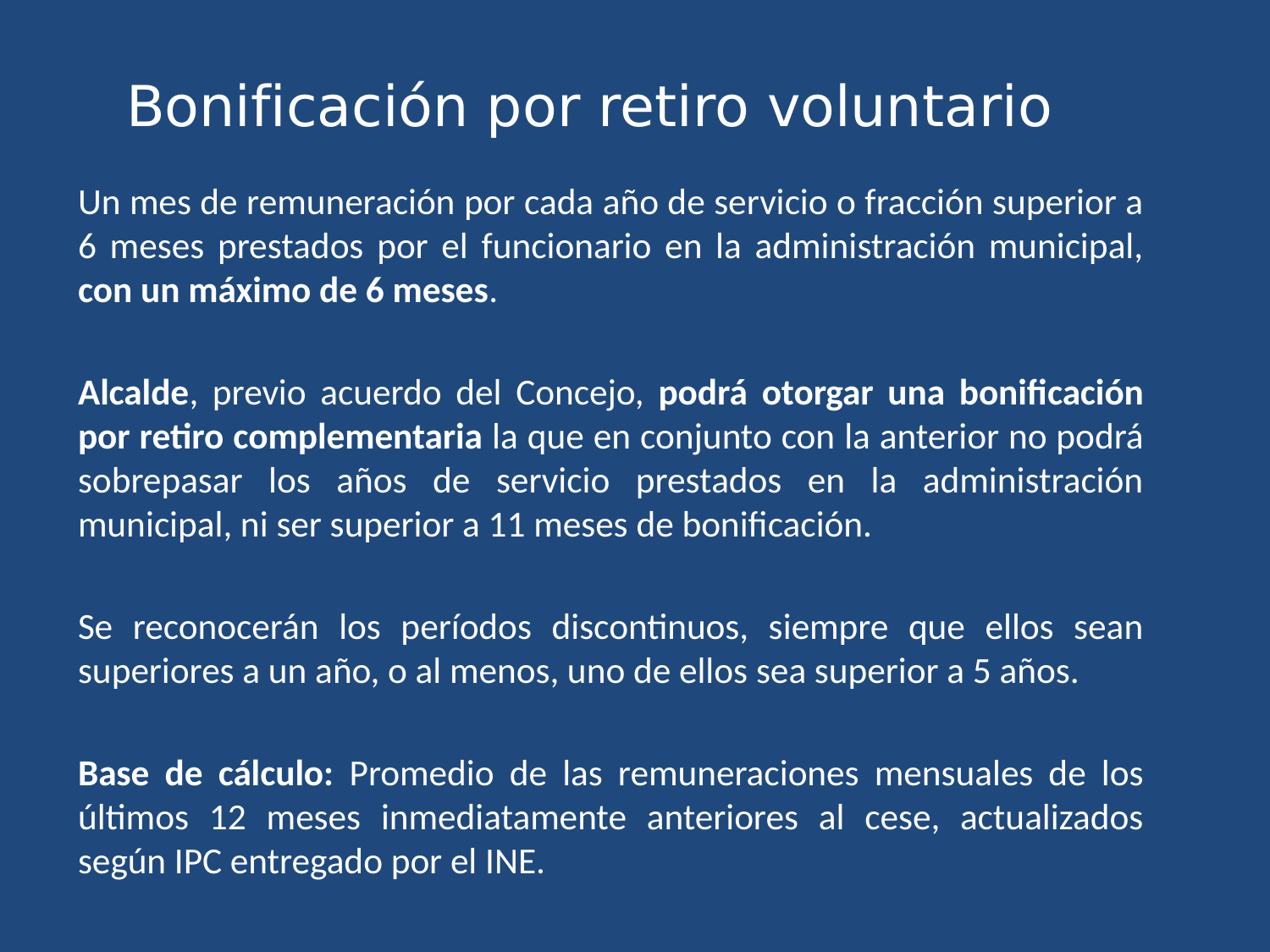

# Bonificación por retiro voluntario
	Un mes de remuneración por cada año de servicio o fracción superior a 6 meses prestados por el funcionario en la administración municipal, con un máximo de 6 meses.

	Alcalde, previo acuerdo del Concejo, podrá otorgar una bonificación por retiro complementaria la que en conjunto con la anterior no podrá sobrepasar los años de servicio prestados en la administración municipal, ni ser superior a 11 meses de bonificación.

	Se reconocerán los períodos discontinuos, siempre que ellos sean superiores a un año, o al menos, uno de ellos sea superior a 5 años.

	Base de cálculo: Promedio de las remuneraciones mensuales de los últimos 12 meses inmediatamente anteriores al cese, actualizados según IPC entregado por el INE.